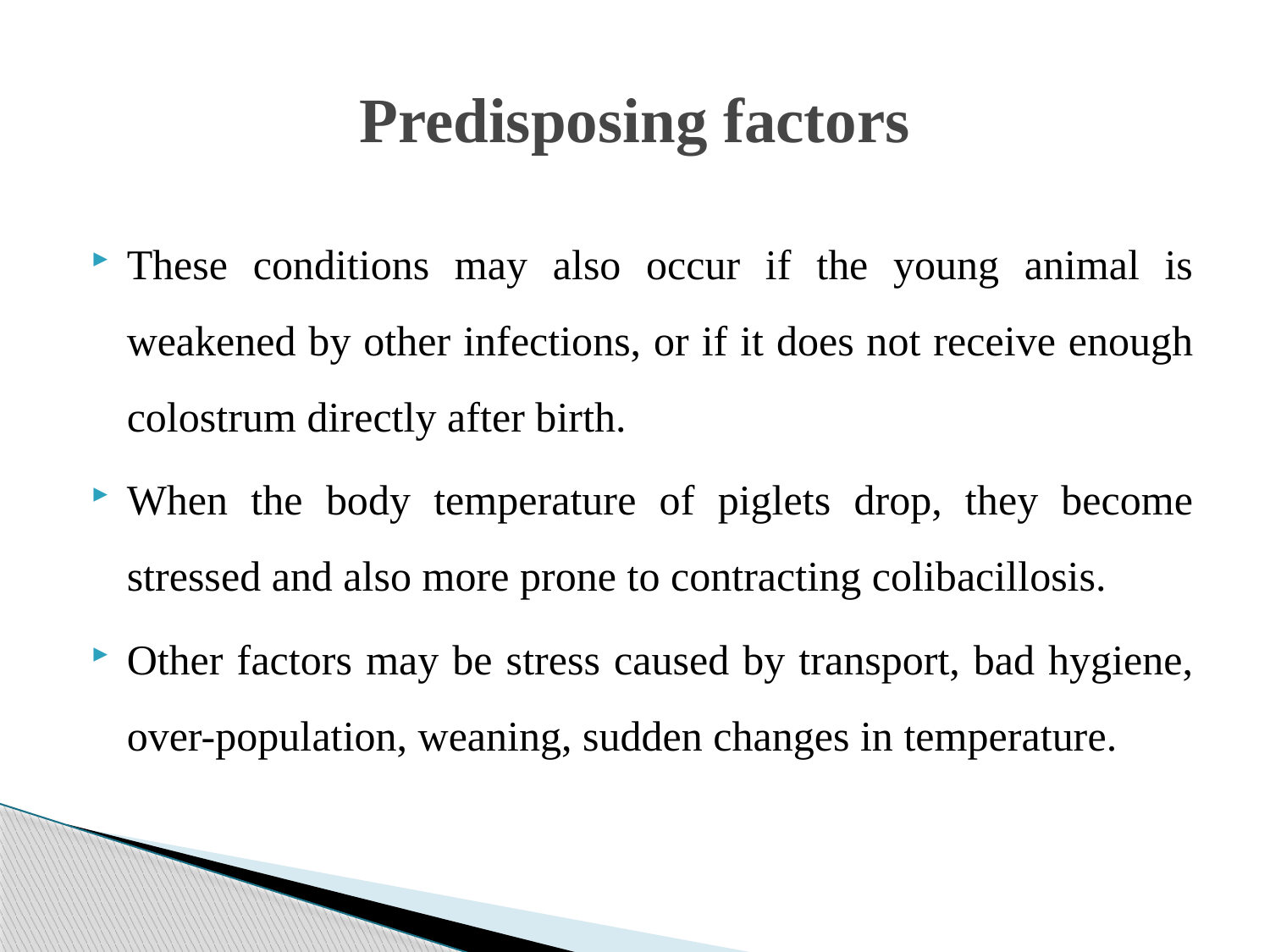

# Predisposing factors
These conditions may also occur if the young animal is weakened by other infections, or if it does not receive enough colostrum directly after birth.
When the body temperature of piglets drop, they become stressed and also more prone to contracting colibacillosis.
Other factors may be stress caused by transport, bad hygiene, over-population, weaning, sudden changes in temperature.